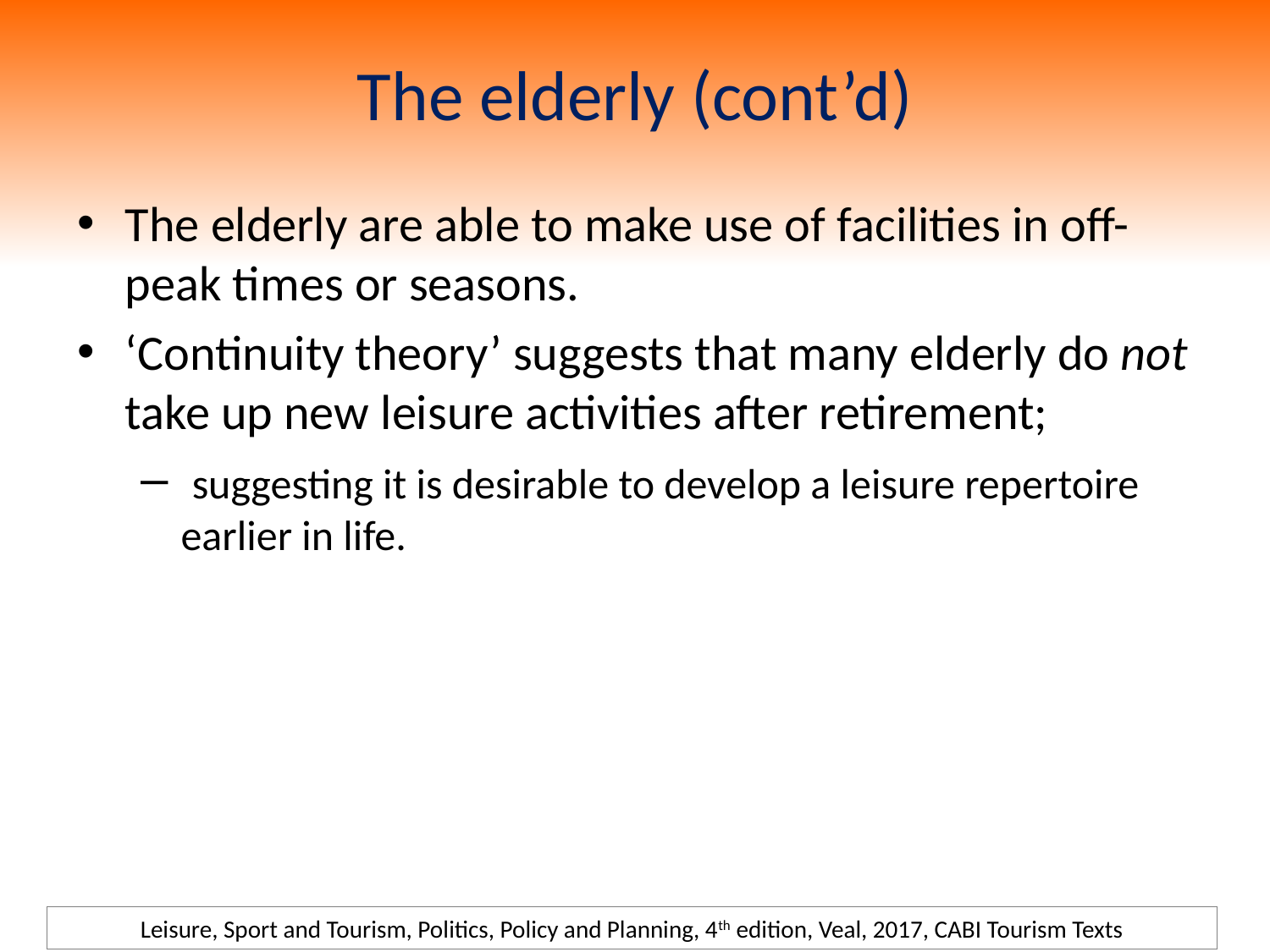

# The elderly (cont’d)
The elderly are able to make use of facilities in off-peak times or seasons.
‘Continuity theory’ suggests that many elderly do not take up new leisure activities after retirement;
 suggesting it is desirable to develop a leisure repertoire earlier in life.
Leisure, Sport and Tourism, Politics, Policy and Planning, 4th edition, Veal, 2017, CABI Tourism Texts